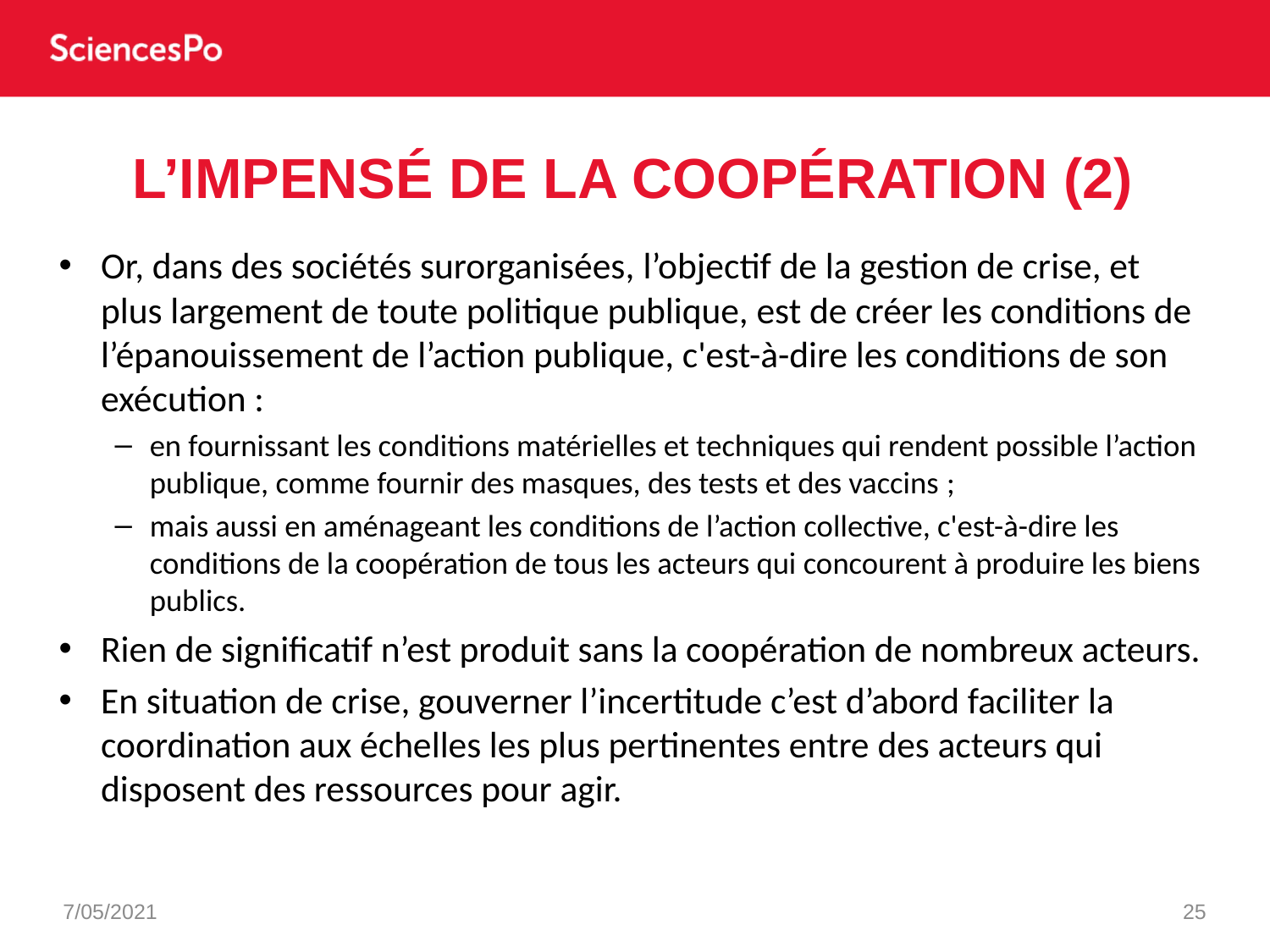

# L’impensé de la coopération (2)
Or, dans des sociétés surorganisées, l’objectif de la gestion de crise, et plus largement de toute politique publique, est de créer les conditions de l’épanouissement de l’action publique, c'est-à-dire les conditions de son exécution :
en fournissant les conditions matérielles et techniques qui rendent possible l’action publique, comme fournir des masques, des tests et des vaccins ;
mais aussi en aménageant les conditions de l’action collective, c'est-à-dire les conditions de la coopération de tous les acteurs qui concourent à produire les biens publics.
Rien de significatif n’est produit sans la coopération de nombreux acteurs.
En situation de crise, gouverner l’incertitude c’est d’abord faciliter la coordination aux échelles les plus pertinentes entre des acteurs qui disposent des ressources pour agir.

7/05/2021
25